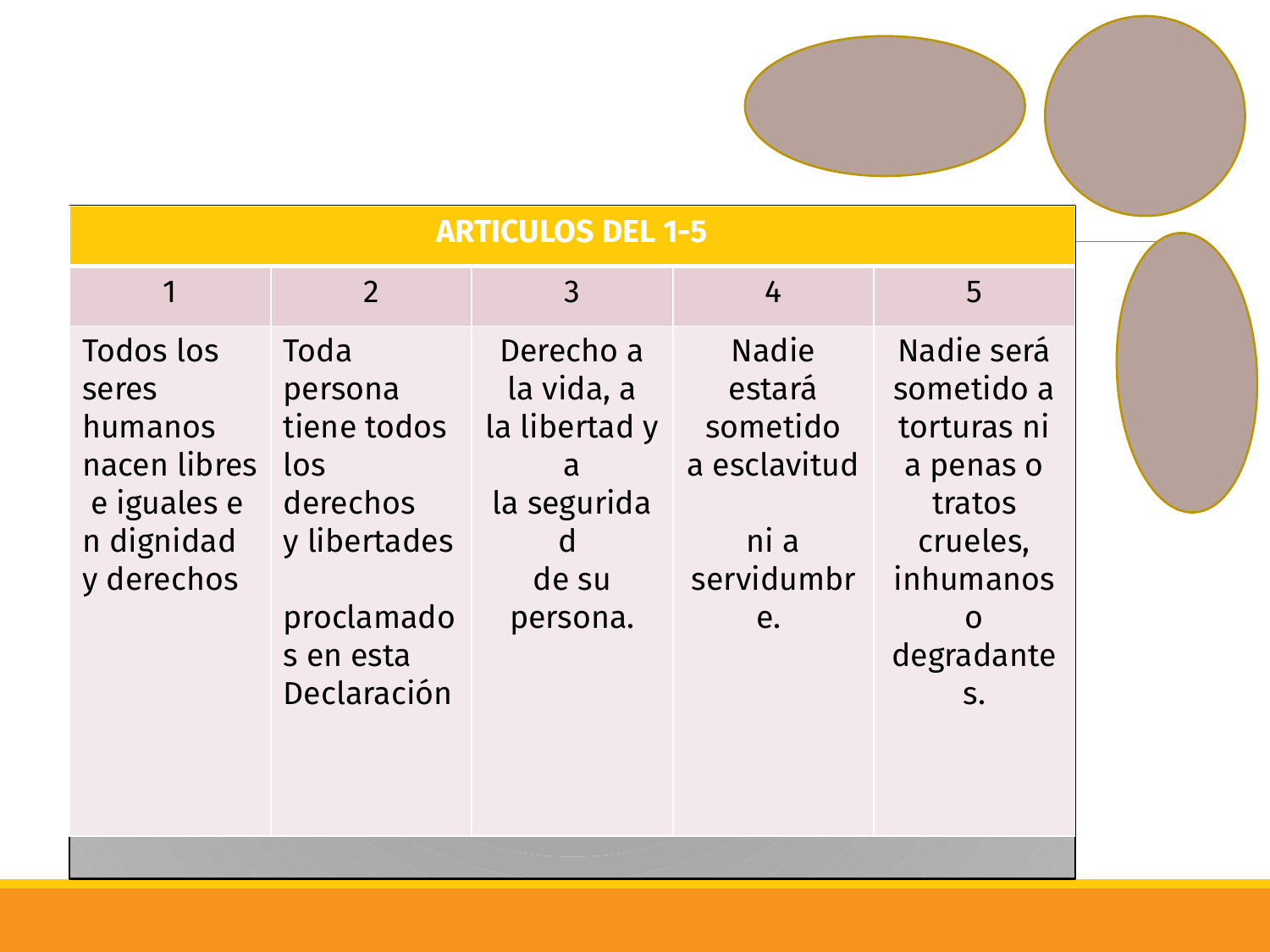

# .

| ARTICULOS DEL 1-5 |  |  |  |  |
| --- | --- | --- | --- | --- |
| 1 | 2 | 3 | 4 | 5 |
| Todos los seres humanos nacen libres e iguales en dignidad y derechos | Toda persona tiene todos los derechos y libertades  proclamados en esta Declaración | Derecho a la vida, a la libertad y a la seguridad  de su persona. | Nadie estará sometido a esclavitud  ni a servidumbre. | Nadie será sometido a torturas ni a penas o tratos crueles, inhumanos o degradantes. |